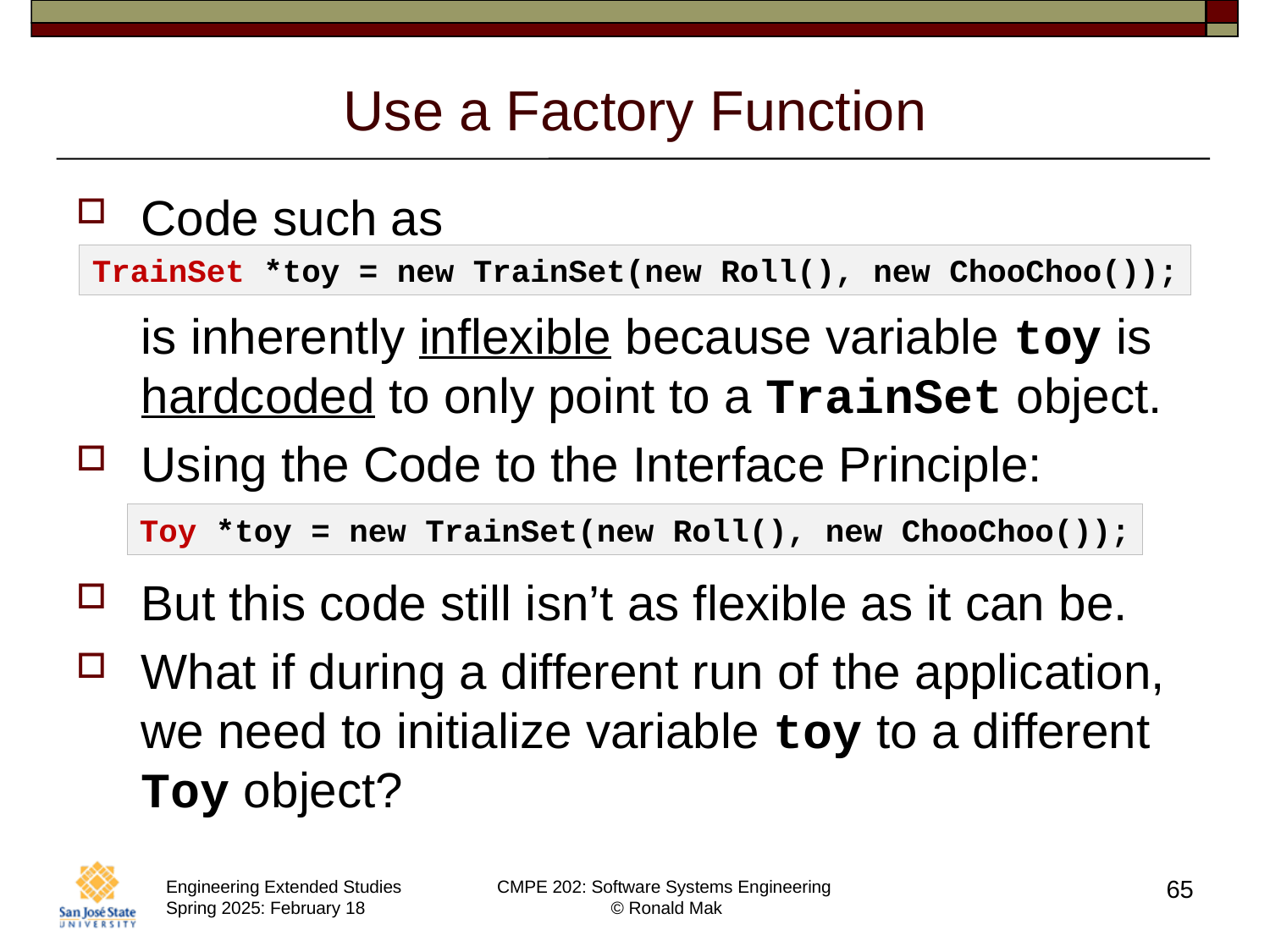

# Use a Factory Function
Code such as
is inherently inflexible because variable toy is hardcoded to only point to a TrainSet object.
Using the Code to the Interface Principle:

But this code still isn’t as flexible as it can be.
What if during a different run of the application, we need to initialize variable toy to a different Toy object?
TrainSet *toy = new TrainSet(new Roll(), new ChooChoo());
Toy *toy = new TrainSet(new Roll(), new ChooChoo());
65